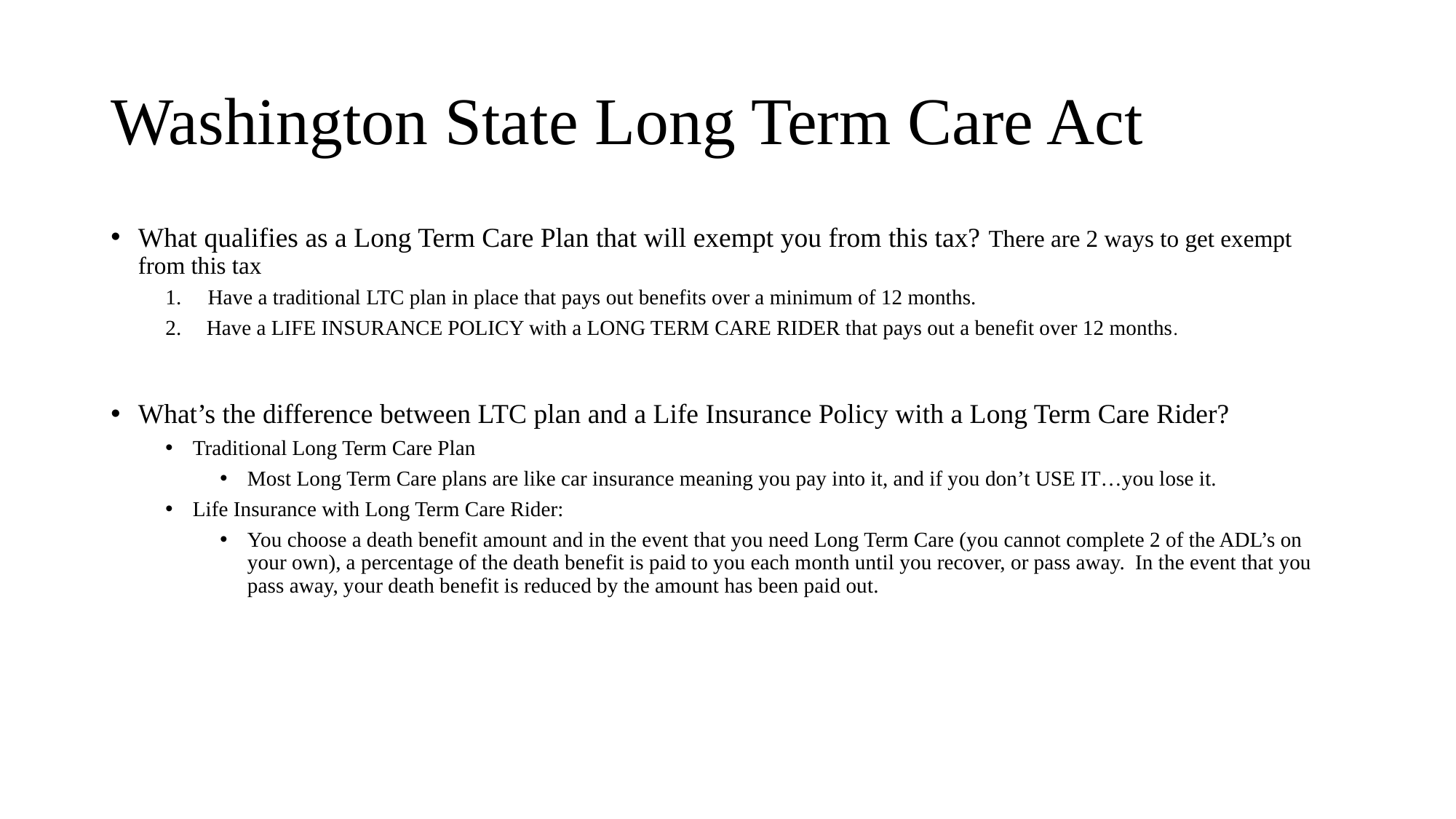

# Washington State Long Term Care Act
What qualifies as a Long Term Care Plan that will exempt you from this tax? There are 2 ways to get exempt from this tax
1.     Have a traditional LTC plan in place that pays out benefits over a minimum of 12 months.
Have a LIFE INSURANCE POLICY with a LONG TERM CARE RIDER that pays out a benefit over 12 months.

What’s the difference between LTC plan and a Life Insurance Policy with a Long Term Care Rider?
Traditional Long Term Care Plan
Most Long Term Care plans are like car insurance meaning you pay into it, and if you don’t USE IT…you lose it.
Life Insurance with Long Term Care Rider:
You choose a death benefit amount and in the event that you need Long Term Care (you cannot complete 2 of the ADL’s on your own), a percentage of the death benefit is paid to you each month until you recover, or pass away.  In the event that you pass away, your death benefit is reduced by the amount has been paid out.